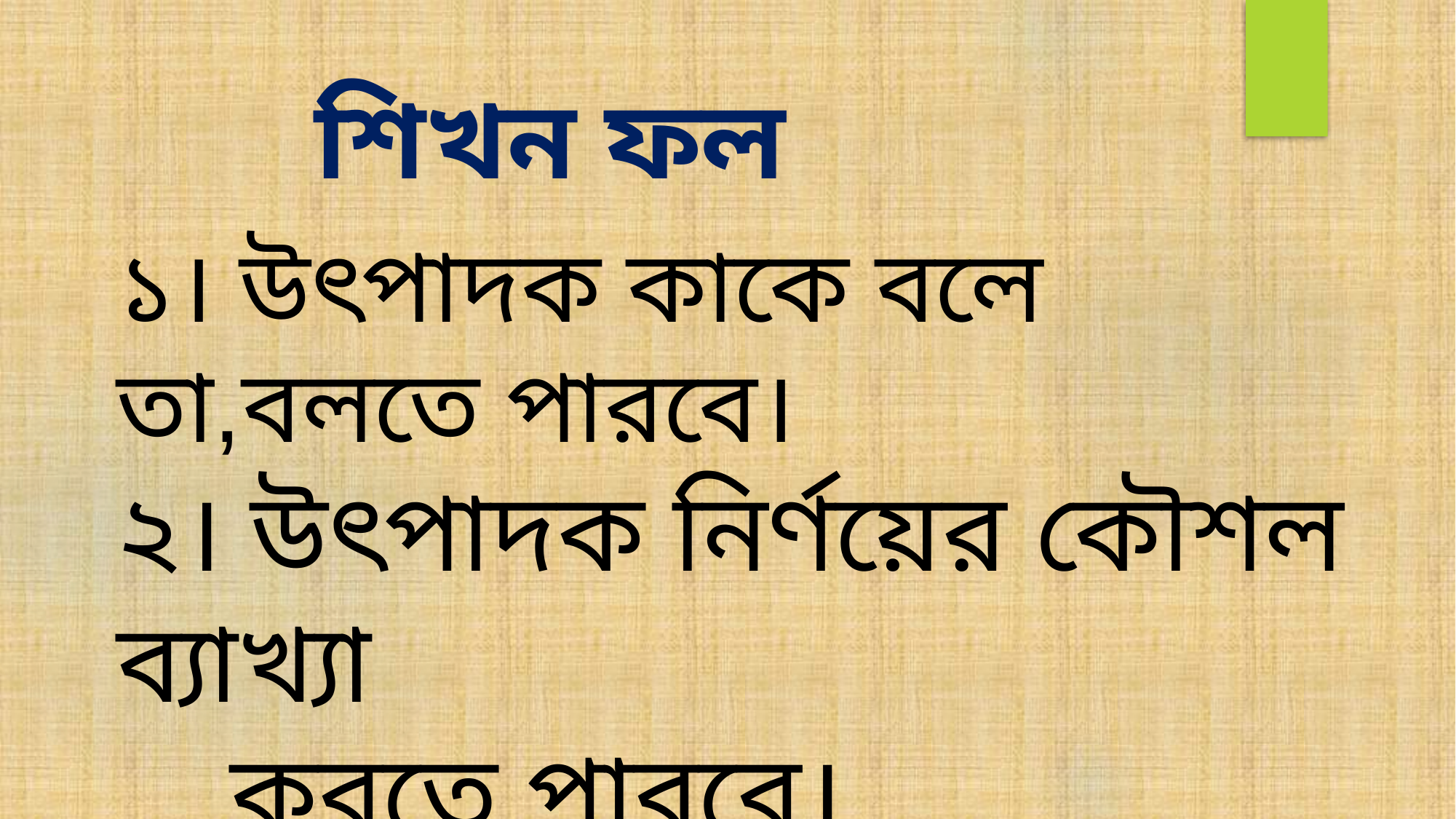

১। উৎপাদক কাকে বলে তা,বলতে পারবে।
২। উৎপাদক নির্ণয়ের কৌশল ব্যাখ্যা
    করতে পারবে।
৩। উৎপাদকে বিশ্লেষণ করতে পারবে।

শিখন ফল